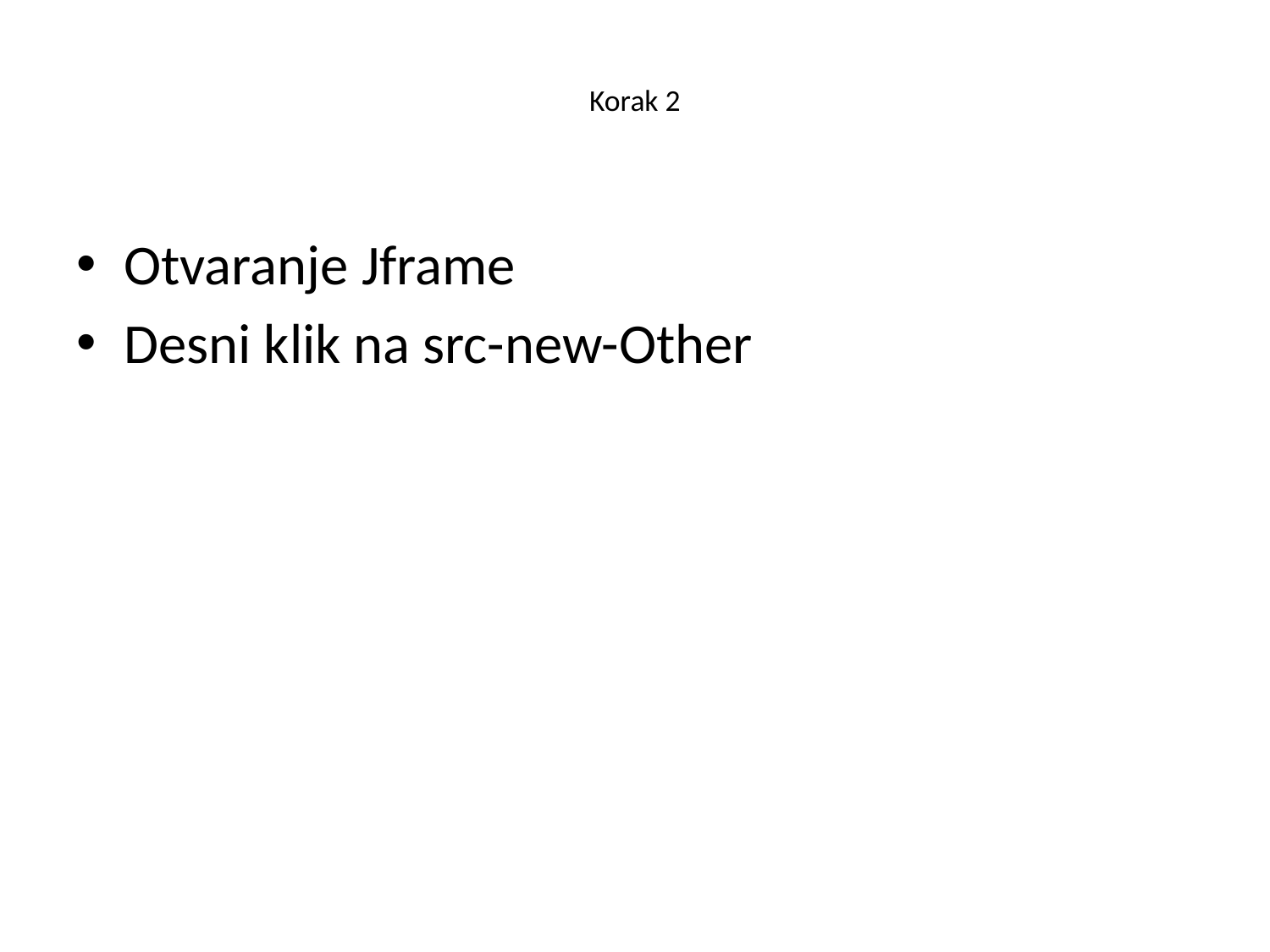

# Korak 2
Otvaranje Jframe
Desni klik na src-new-Other